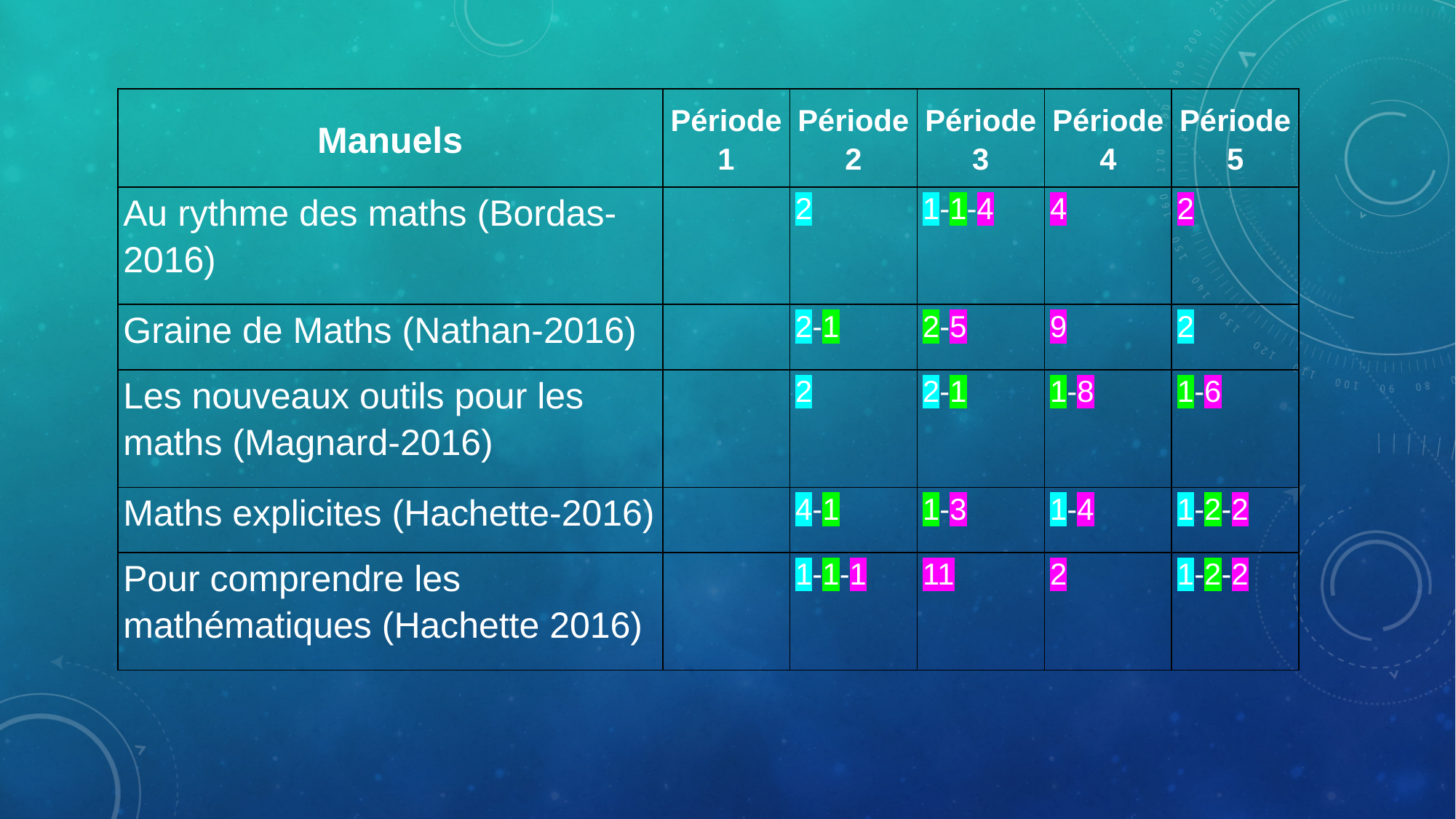

| Manuels | Période 1 | Période 2 | Période 3 | Période 4 | Période 5 |
| --- | --- | --- | --- | --- | --- |
| Au rythme des maths (Bordas-2016) |  | 2 | 1-1-4 | 4 | 2 |
| Graine de Maths (Nathan-2016) |  | 2-1 | 2-5 | 9 | 2 |
| Les nouveaux outils pour les maths (Magnard-2016) |  | 2 | 2-1 | 1-8 | 1-6 |
| Maths explicites (Hachette-2016) |  | 4-1 | 1-3 | 1-4 | 1-2-2 |
| Pour comprendre les mathématiques (Hachette 2016) |  | 1-1-1 | 11 | 2 | 1-2-2 |